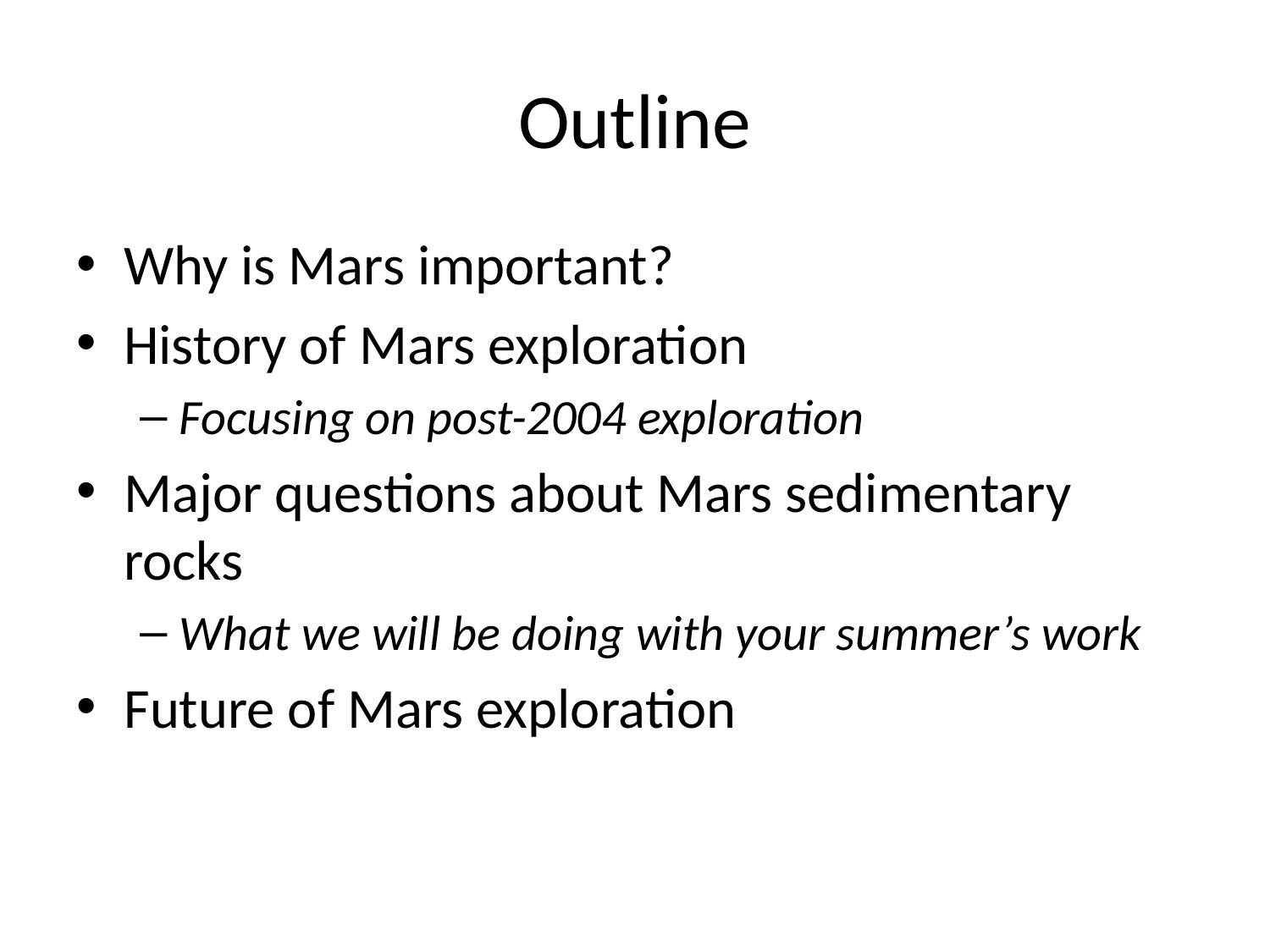

# Outline
Why is Mars important?
History of Mars exploration
Focusing on post-2004 exploration
Major questions about Mars sedimentary rocks
What we will be doing with your summer’s work
Future of Mars exploration